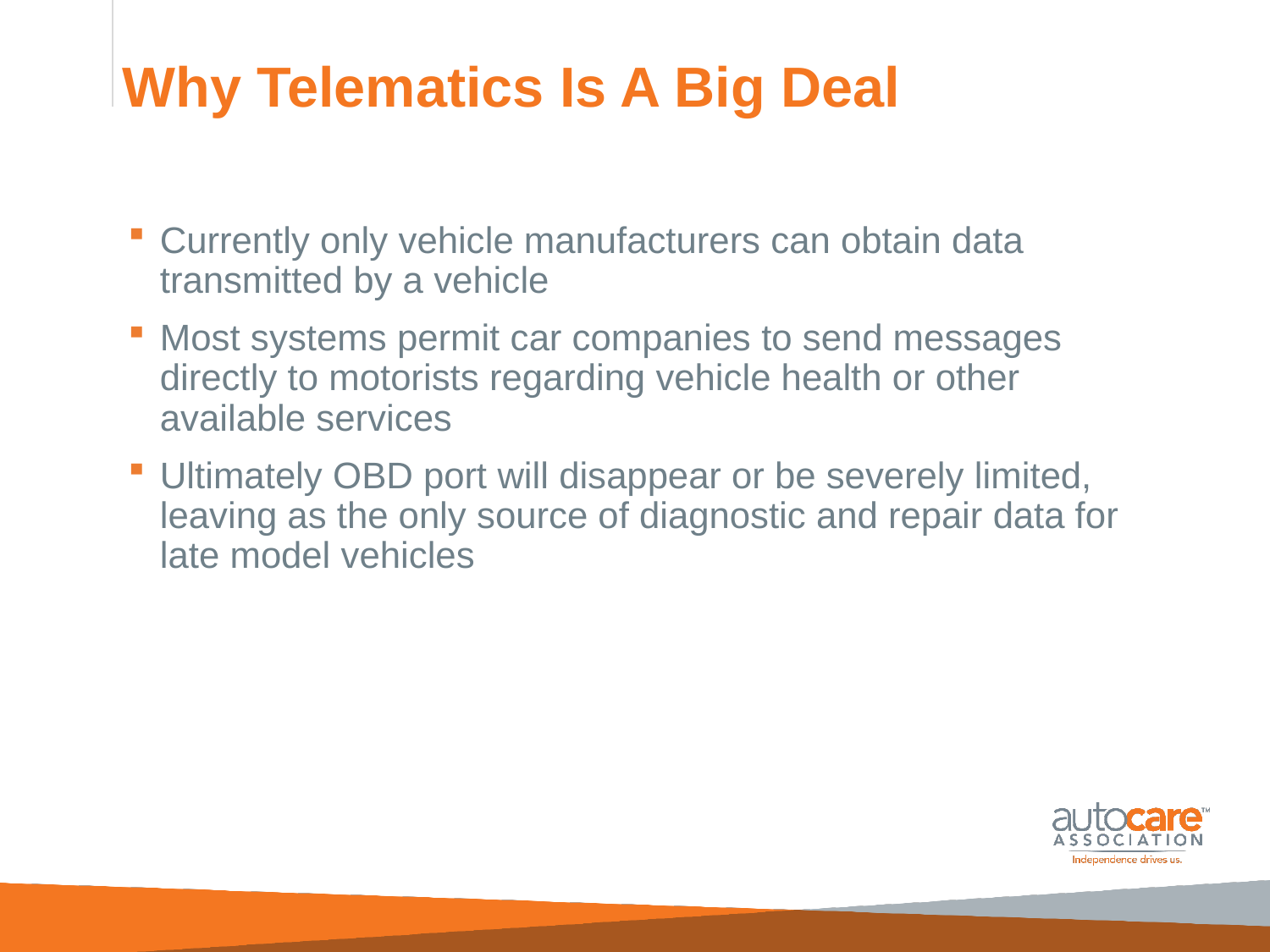

# Why Telematics Is A Big Deal
Currently only vehicle manufacturers can obtain data transmitted by a vehicle
Most systems permit car companies to send messages directly to motorists regarding vehicle health or other available services
Ultimately OBD port will disappear or be severely limited, leaving as the only source of diagnostic and repair data for late model vehicles